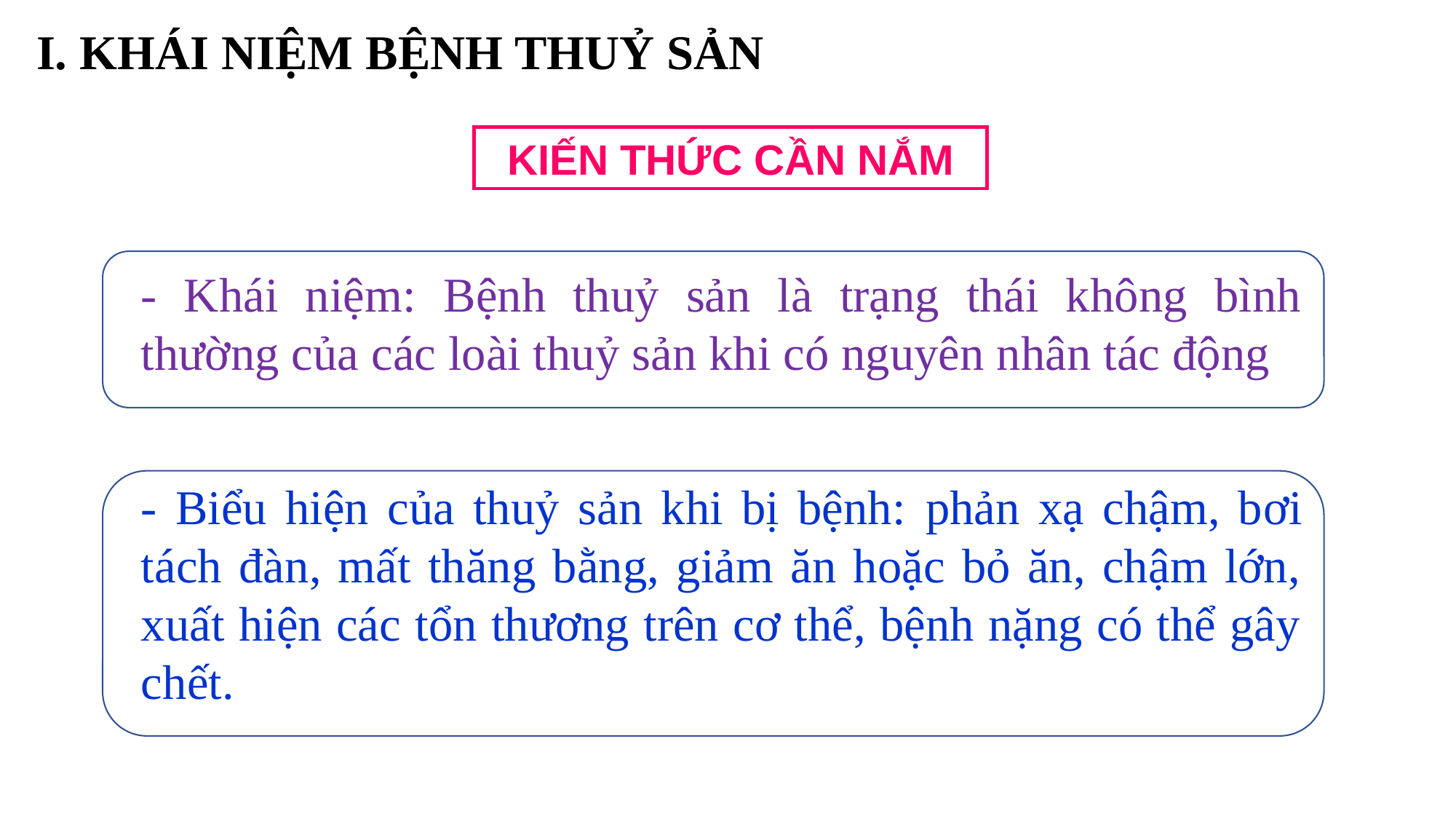

I. KHÁI NIỆM BỆNH THUỶ SẢN
KIẾN THỨC CẦN NẮM

- Khái niệm: Bệnh thuỷ sản là trạng thái không bình thường của các loài thuỷ sản khi có nguyên nhân tác động

- Biểu hiện của thuỷ sản khi bị bệnh: phản xạ chậm, bơi tách đàn, mất thăng bằng, giảm ăn hoặc bỏ ăn, chậm lớn, xuất hiện các tổn thương trên cơ thể, bệnh nặng có thể gây chết.